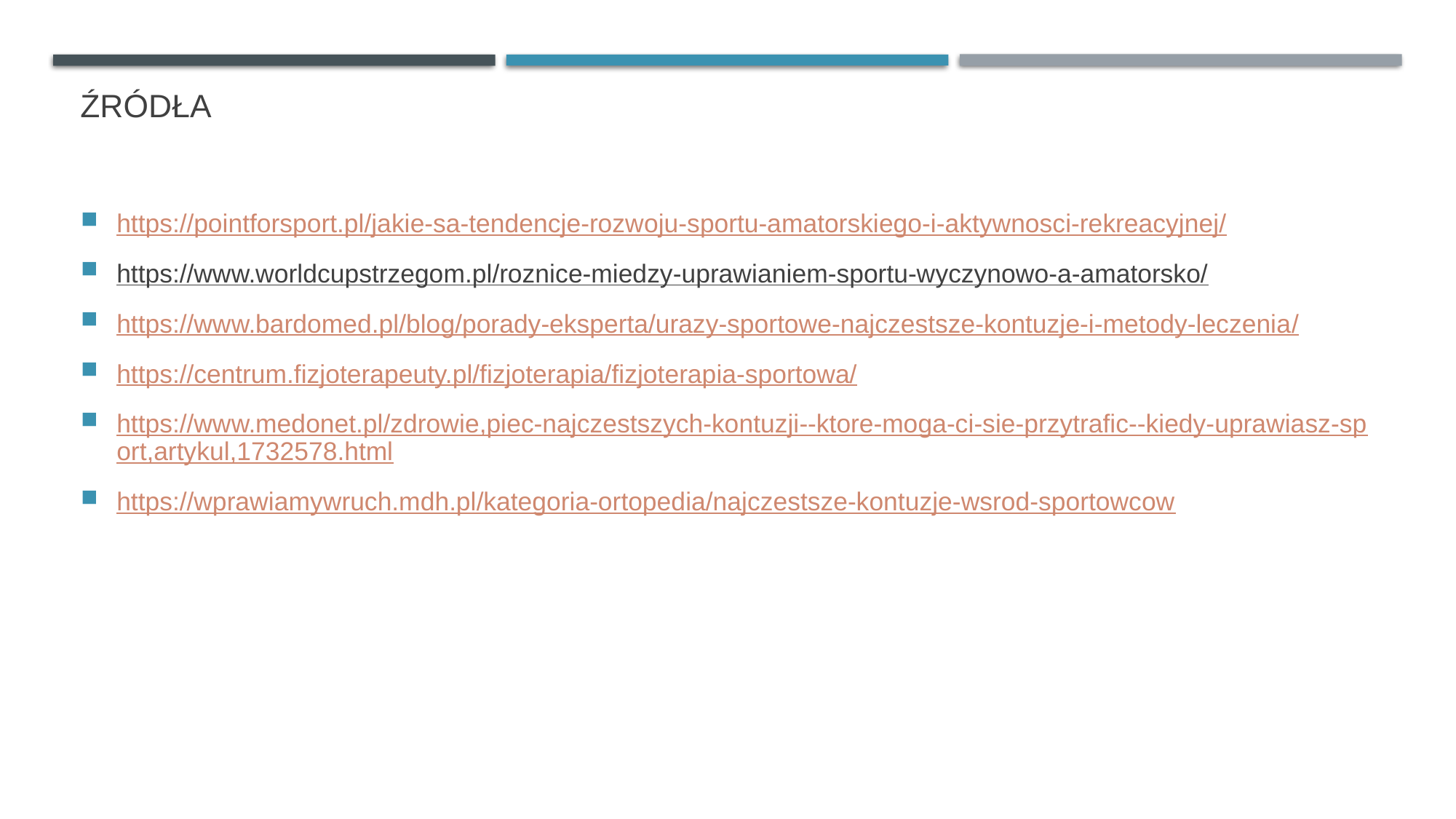

# źródła
https://pointforsport.pl/jakie-sa-tendencje-rozwoju-sportu-amatorskiego-i-aktywnosci-rekreacyjnej/
https://www.worldcupstrzegom.pl/roznice-miedzy-uprawianiem-sportu-wyczynowo-a-amatorsko/
https://www.bardomed.pl/blog/porady-eksperta/urazy-sportowe-najczestsze-kontuzje-i-metody-leczenia/
https://centrum.fizjoterapeuty.pl/fizjoterapia/fizjoterapia-sportowa/
https://www.medonet.pl/zdrowie,piec-najczestszych-kontuzji--ktore-moga-ci-sie-przytrafic--kiedy-uprawiasz-sport,artykul,1732578.html
https://wprawiamywruch.mdh.pl/kategoria-ortopedia/najczestsze-kontuzje-wsrod-sportowcow